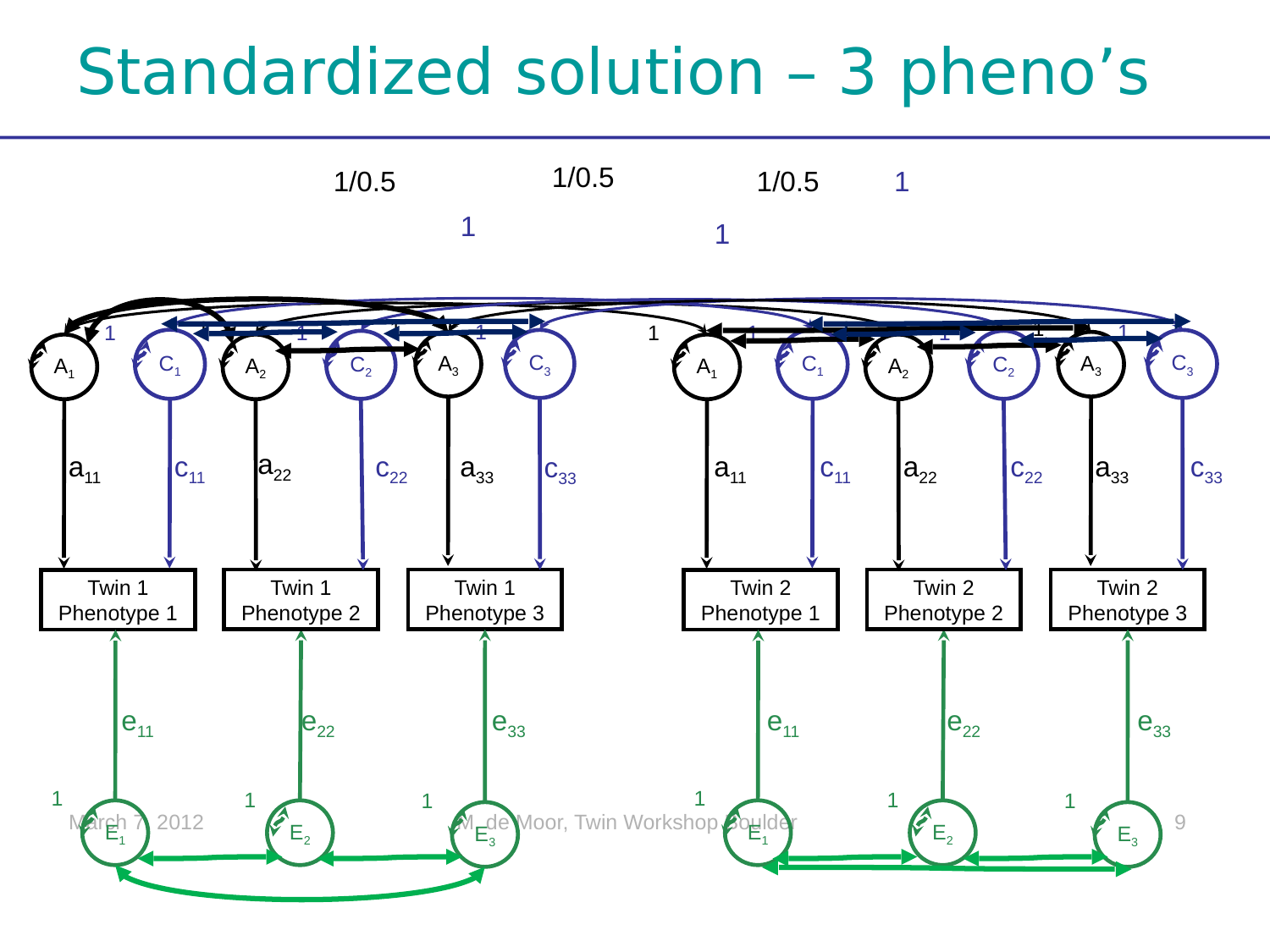

# Standardized solution – 3 pheno’s
1/0.5
1/0.5
1/0.5
1
1
1
1
1
1
1
1
1
1
1
1
1
1
C1
C1
C3
C3
C2
C2
A3
A3
A1
A2
A1
A2
a22
a11
c11
c22
a33
a11
c11
a22
c22
a33
c33
c33
Twin 1
Phenotype 2
Twin 1
Phenotype 3
Twin 2
Phenotype 2
Twin 2
Phenotype 3
Twin 1
Phenotype 1
Twin 2
Phenotype 1
e11
e22
e33
e11
e22
e33
1
1
1
1
1
1
E1
E2
E1
E2
March 7, 2012
M. de Moor, Twin Workshop Boulder
9
E3
E3